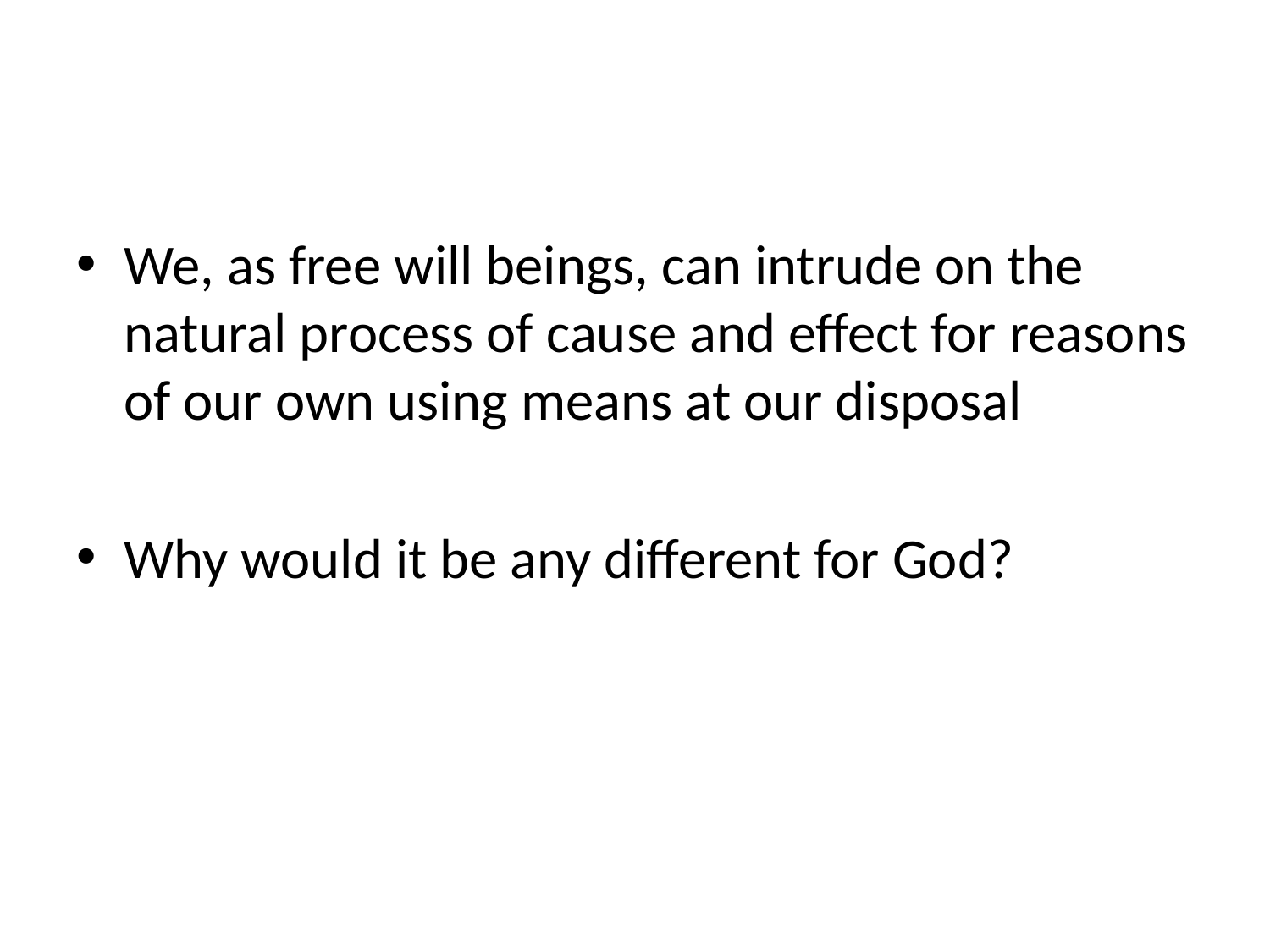

#
We, as free will beings, can intrude on the natural process of cause and effect for reasons of our own using means at our disposal

Why would it be any different for God?